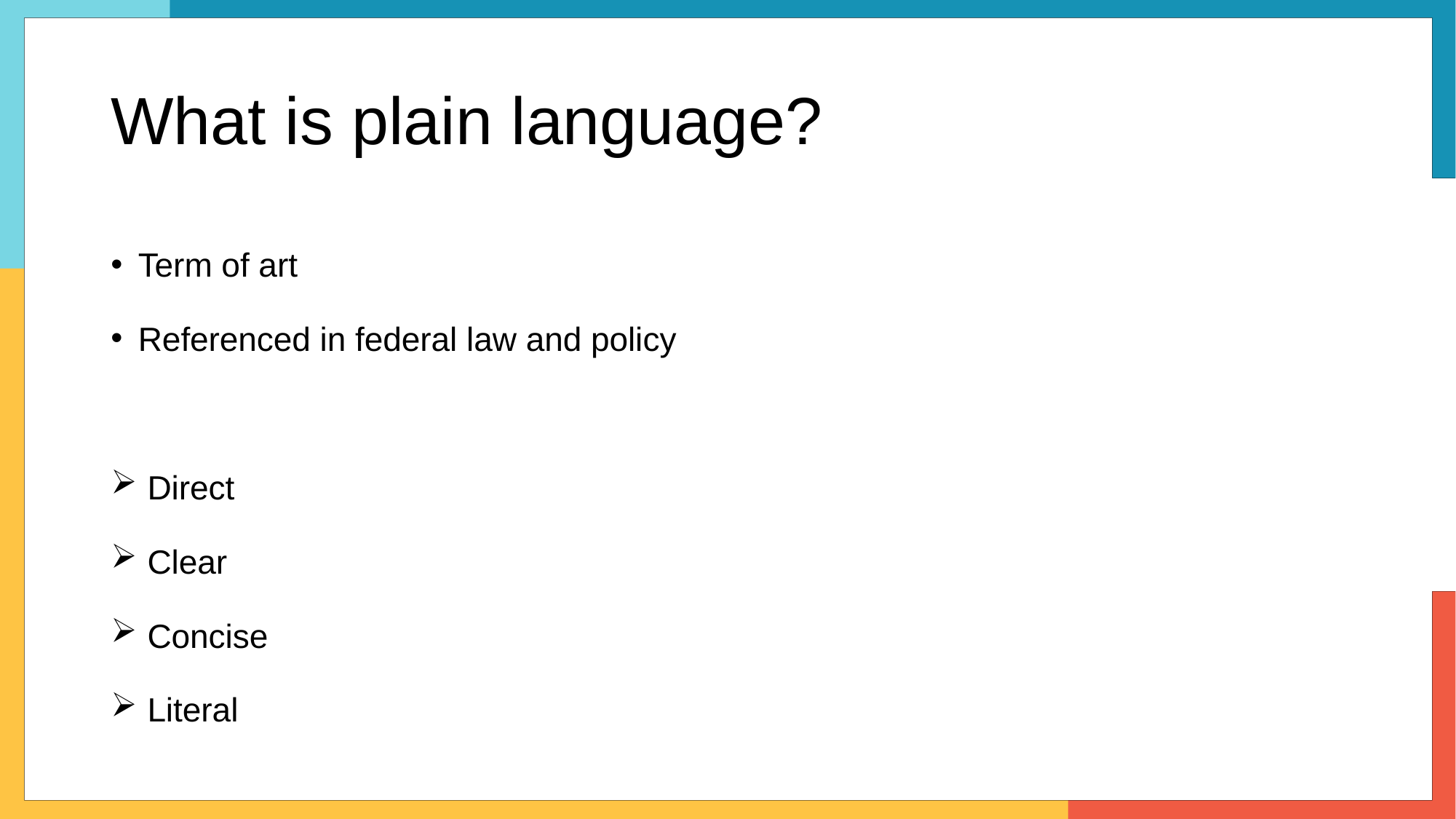

# What is plain language?
Term of art
Referenced in federal law and policy

 Direct
 Clear
 Concise
 Literal